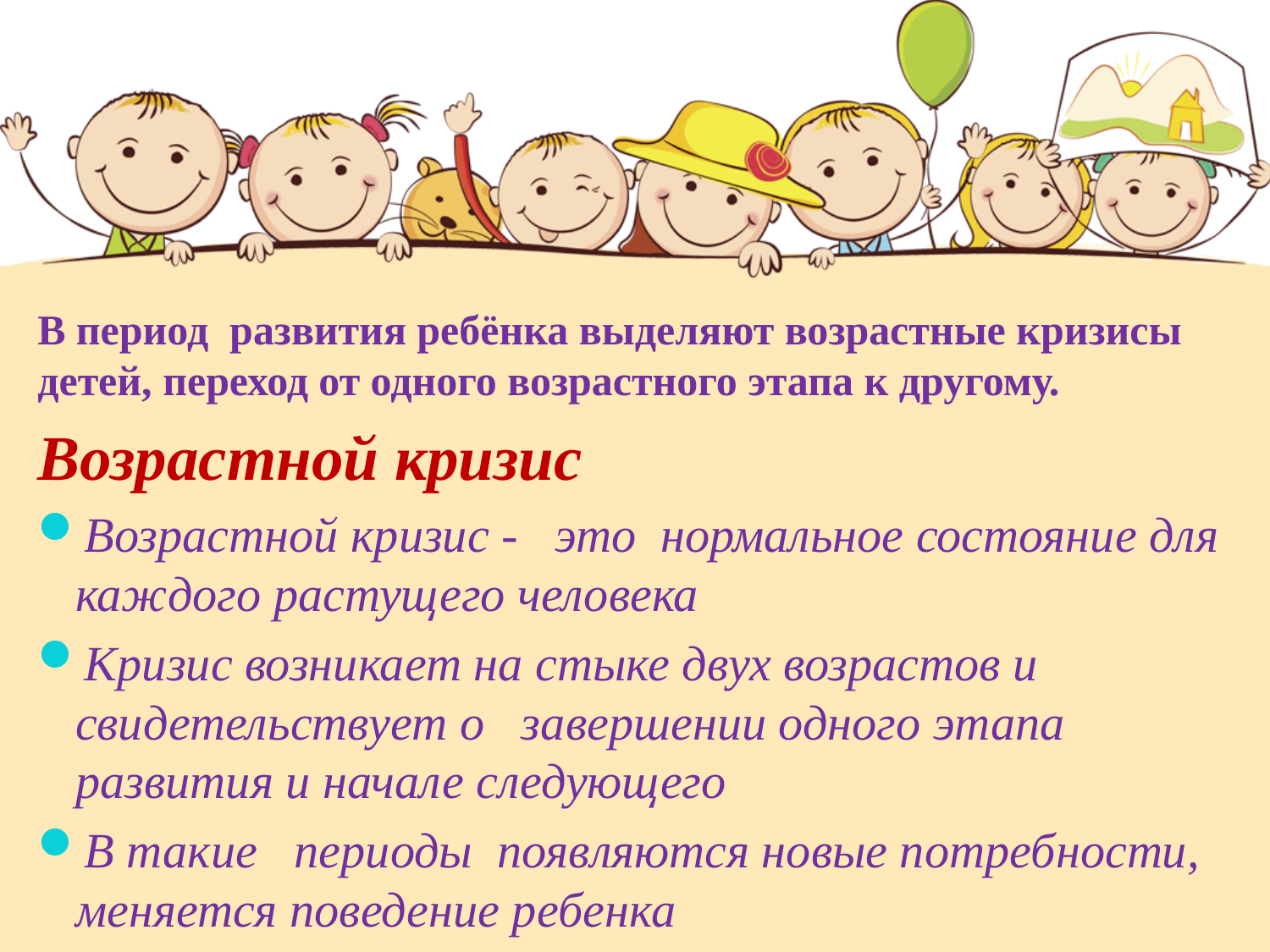

В период  развития ребёнка выделяют возрастные кризисы детей, переход от одного возрастного этапа к другому.
Возрастной кризис
Возрастной кризис -   это  нормальное состояние для каждого растущего человека
Кризис возникает на стыке двух возрастов и свидетельствует о   завершении одного этапа  развития и начале следующего
В такие   периоды  появляются новые потребности, меняется поведение ребенка